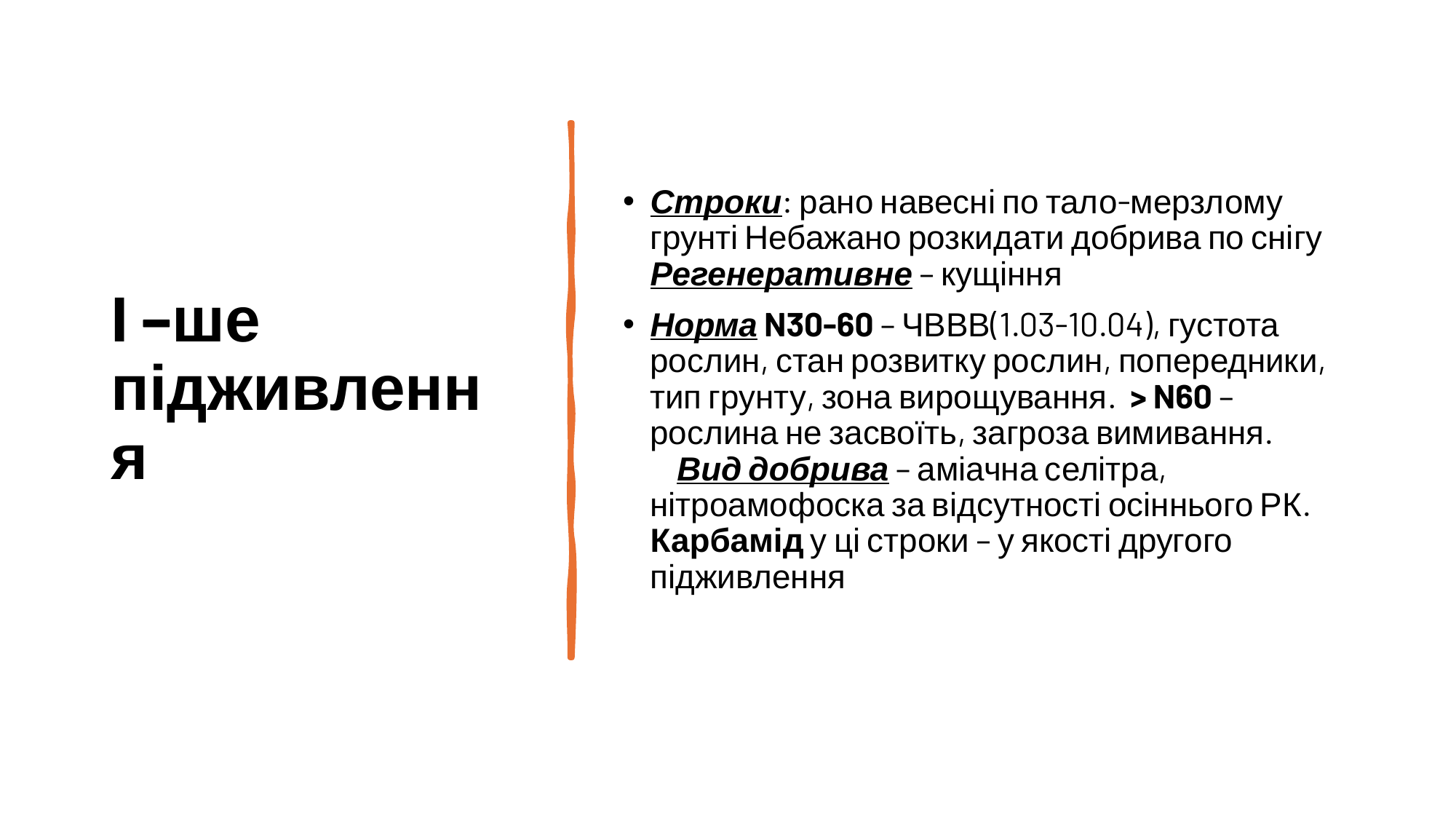

# І –ше підживлення
Строки: рано навесні по тало-мерзлому грунті Небажано розкидати добрива по снігу Регенеративне – кущіння
Норма N30-60 – ЧВВВ(1.03-10.04), густота рослин, стан розвитку рослин, попередники, тип грунту, зона вирощування.  > N60 – рослина не засвоїть, загроза вимивання.               Вид добрива – аміачна селітра, нітроамофоска за відсутності осіннього РК.   Карбамід у ці строки – у якості другого підживлення